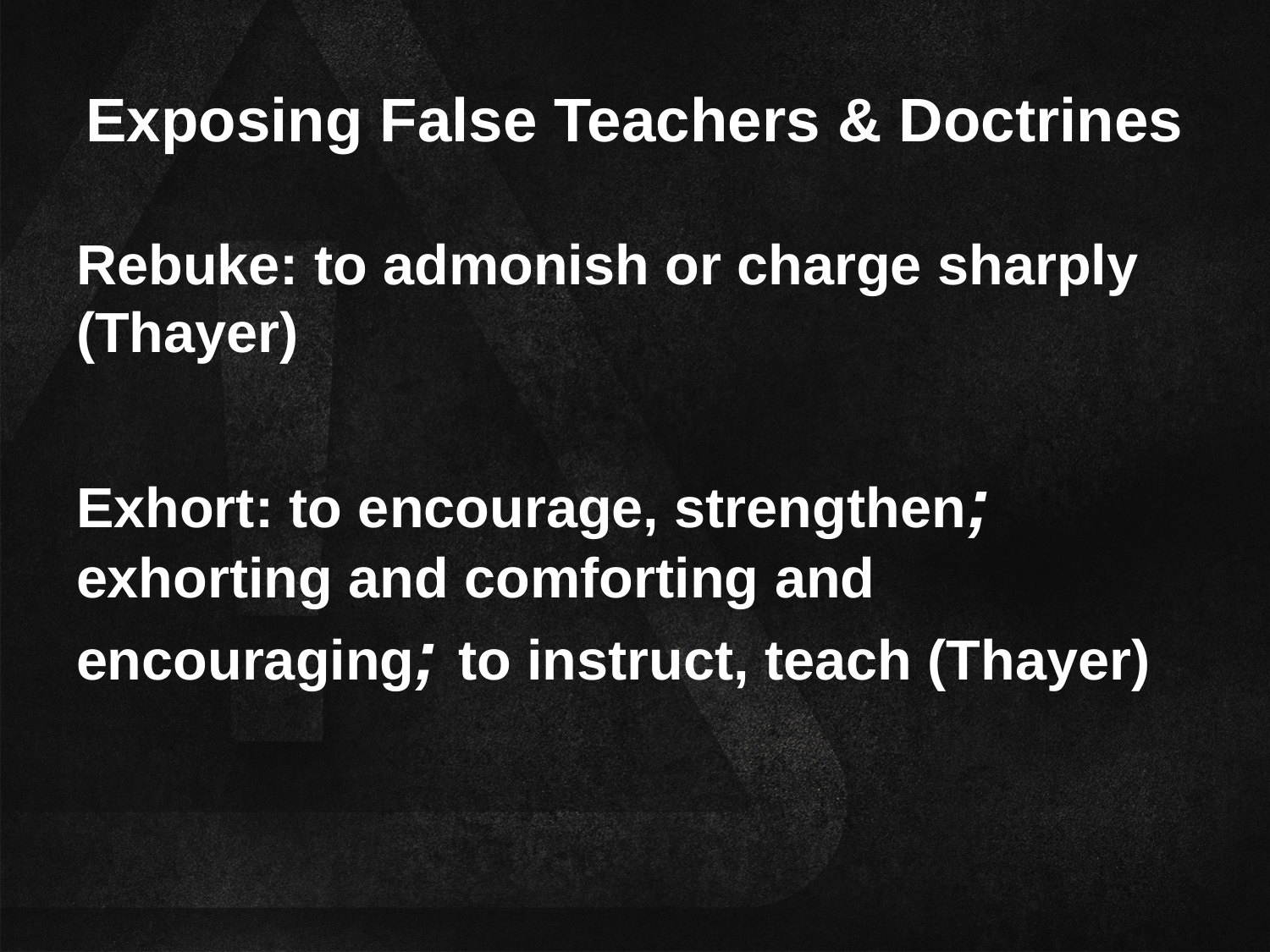

# Exposing False Teachers & Doctrines
Rebuke: to admonish or charge sharply (Thayer)

Exhort: to encourage, strengthen; exhorting and comforting and encouraging; to instruct, teach (Thayer)